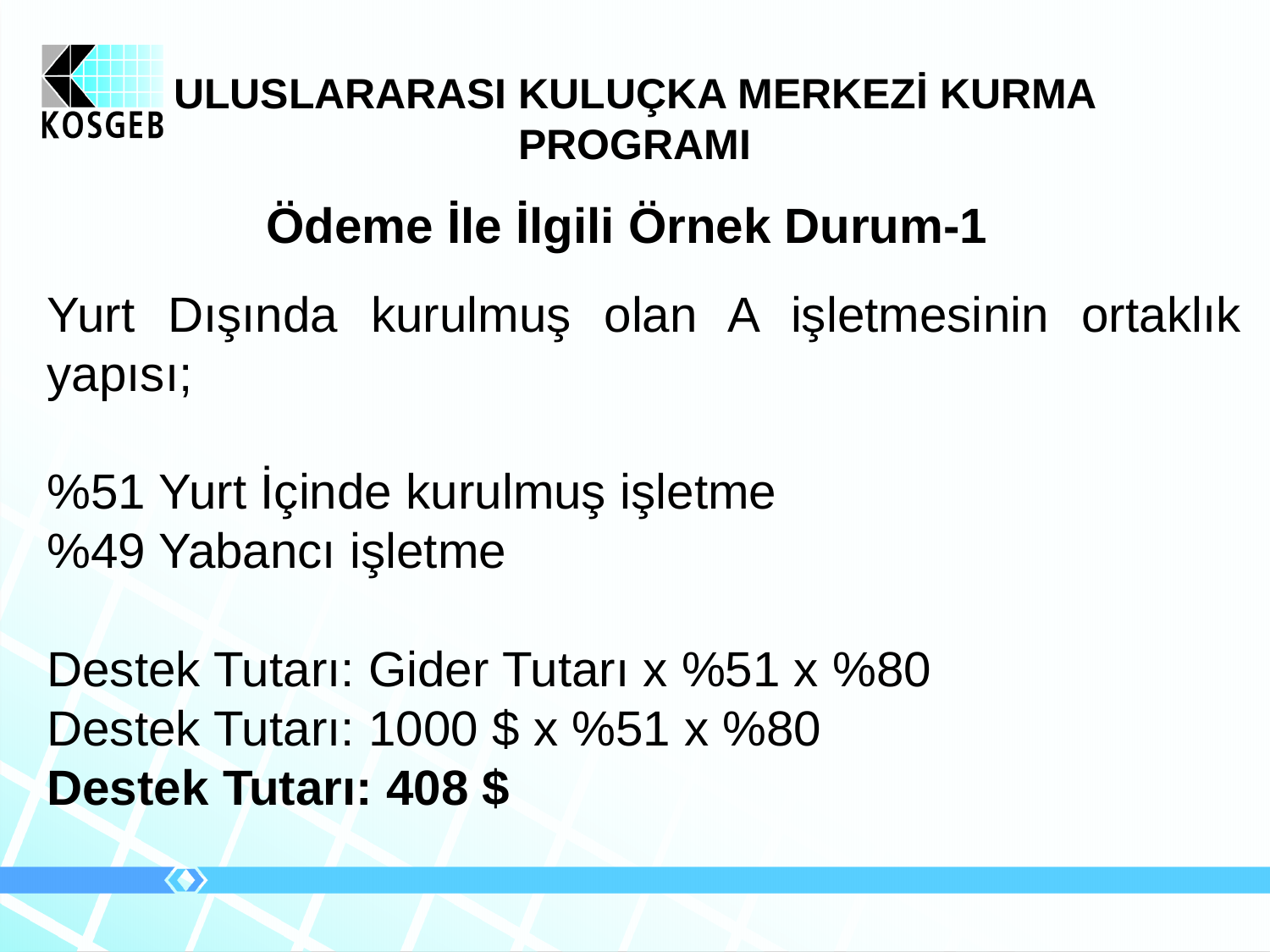

# ULUSLARARASI KULUÇKA MERKEZİ KURMA PROGRAMI
Ödeme İle İlgili Örnek Durum-1
Yurt Dışında kurulmuş olan A işletmesinin ortaklık yapısı;

%51 Yurt İçinde kurulmuş işletme
%49 Yabancı işletme

Destek Tutarı: Gider Tutarı x %51 x %80
Destek Tutarı: 1000 $ x %51 x %80
Destek Tutarı: 408 $